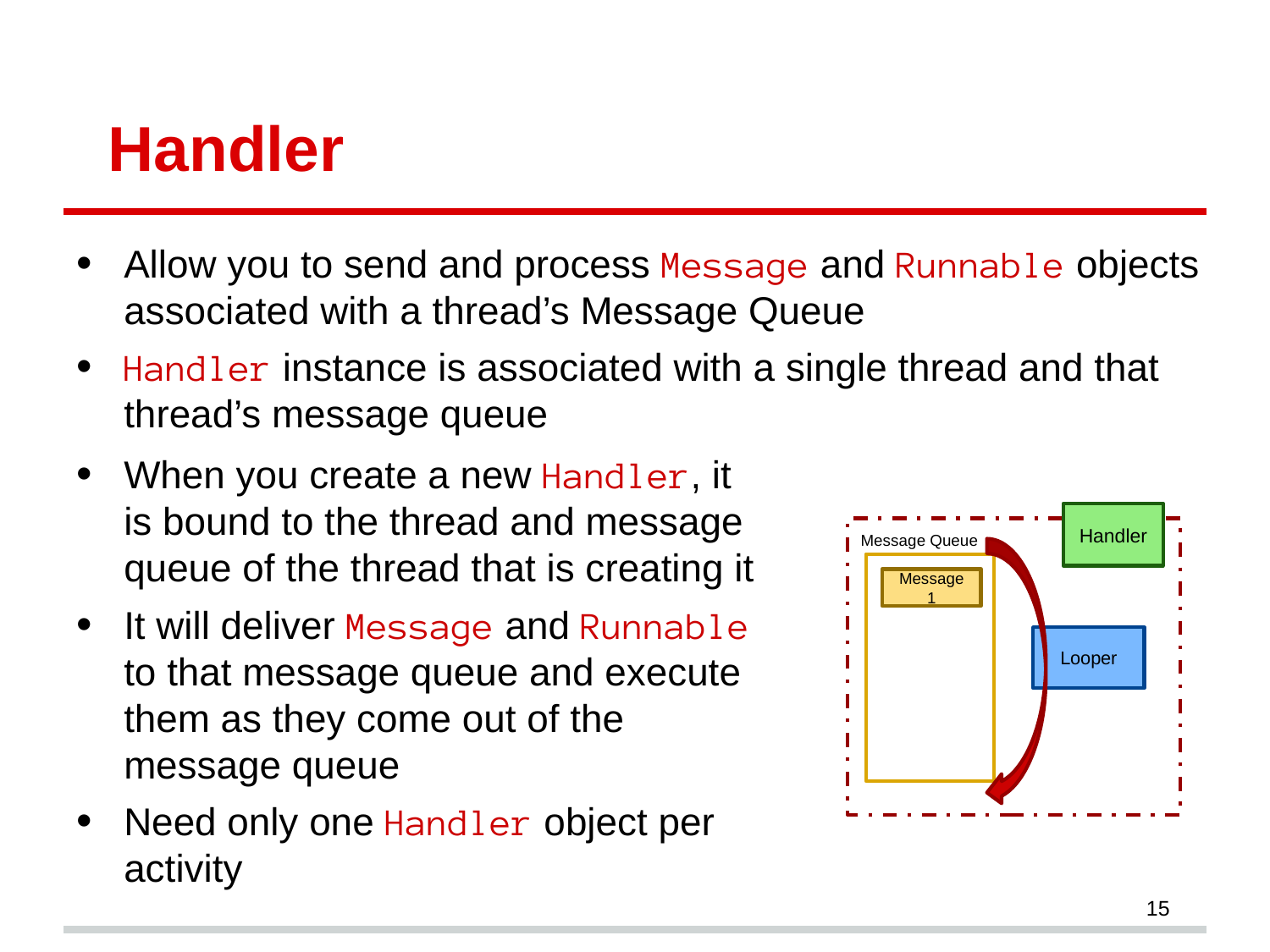

# Handler
Allow you to send and process Message and Runnable objects associated with a thread’s Message Queue
Handler instance is associated with a single thread and that thread’s message queue

When you create a new Handler, it is bound to the thread and message queue of the thread that is creating it
It will deliver Message and Runnable to that message queue and execute them as they come out of the message queue
Need only one Handler object per activity
Handler

Message Queue

Message 1
Looper
15